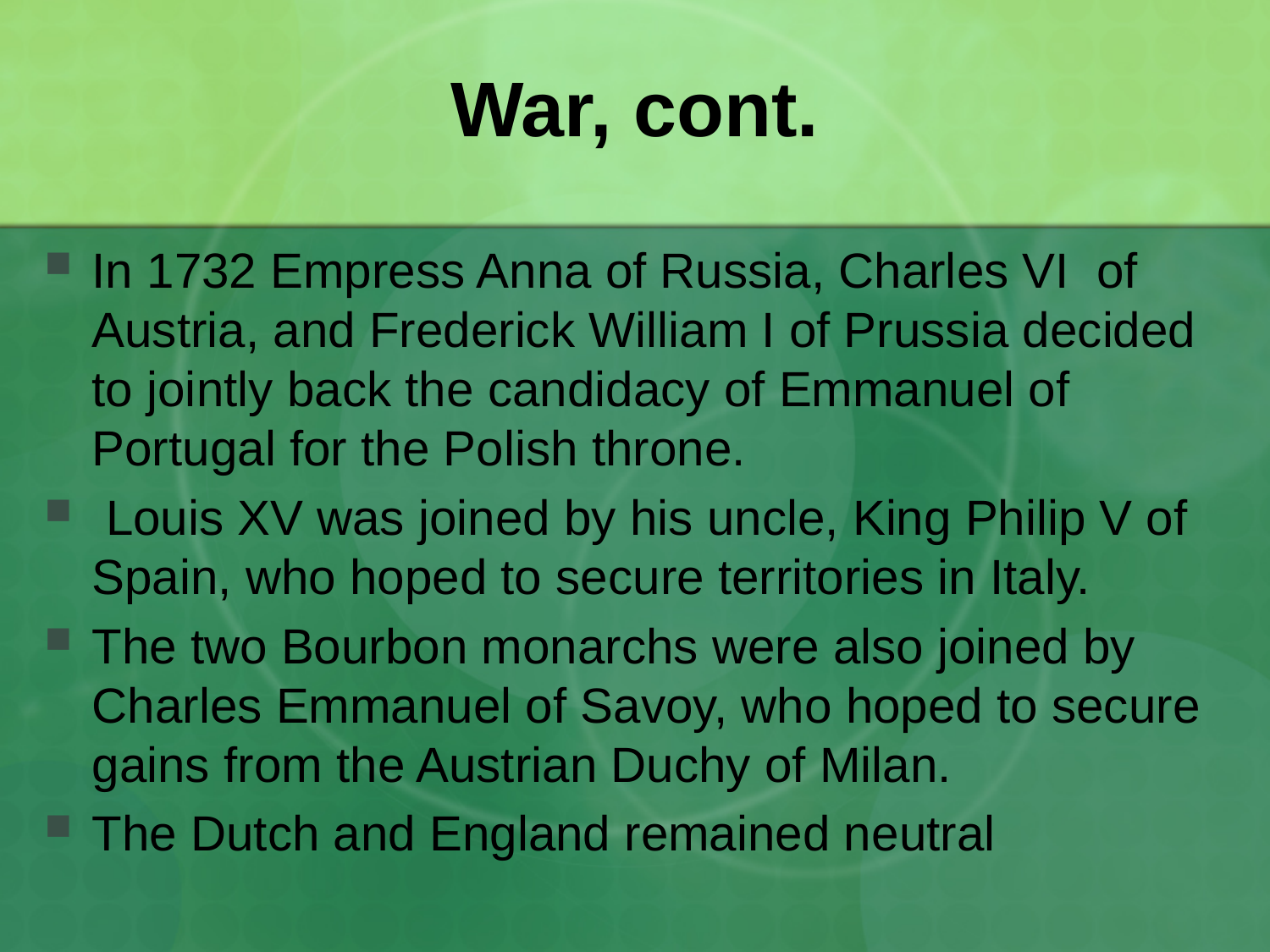

# War, cont.
In 1732 Empress Anna of Russia, Charles VI  of Austria, and Frederick William I of Prussia decided to jointly back the candidacy of Emmanuel of Portugal for the Polish throne.
 Louis XV was joined by his uncle, King Philip V of Spain, who hoped to secure territories in Italy.
The two Bourbon monarchs were also joined by Charles Emmanuel of Savoy, who hoped to secure gains from the Austrian Duchy of Milan.
The Dutch and England remained neutral